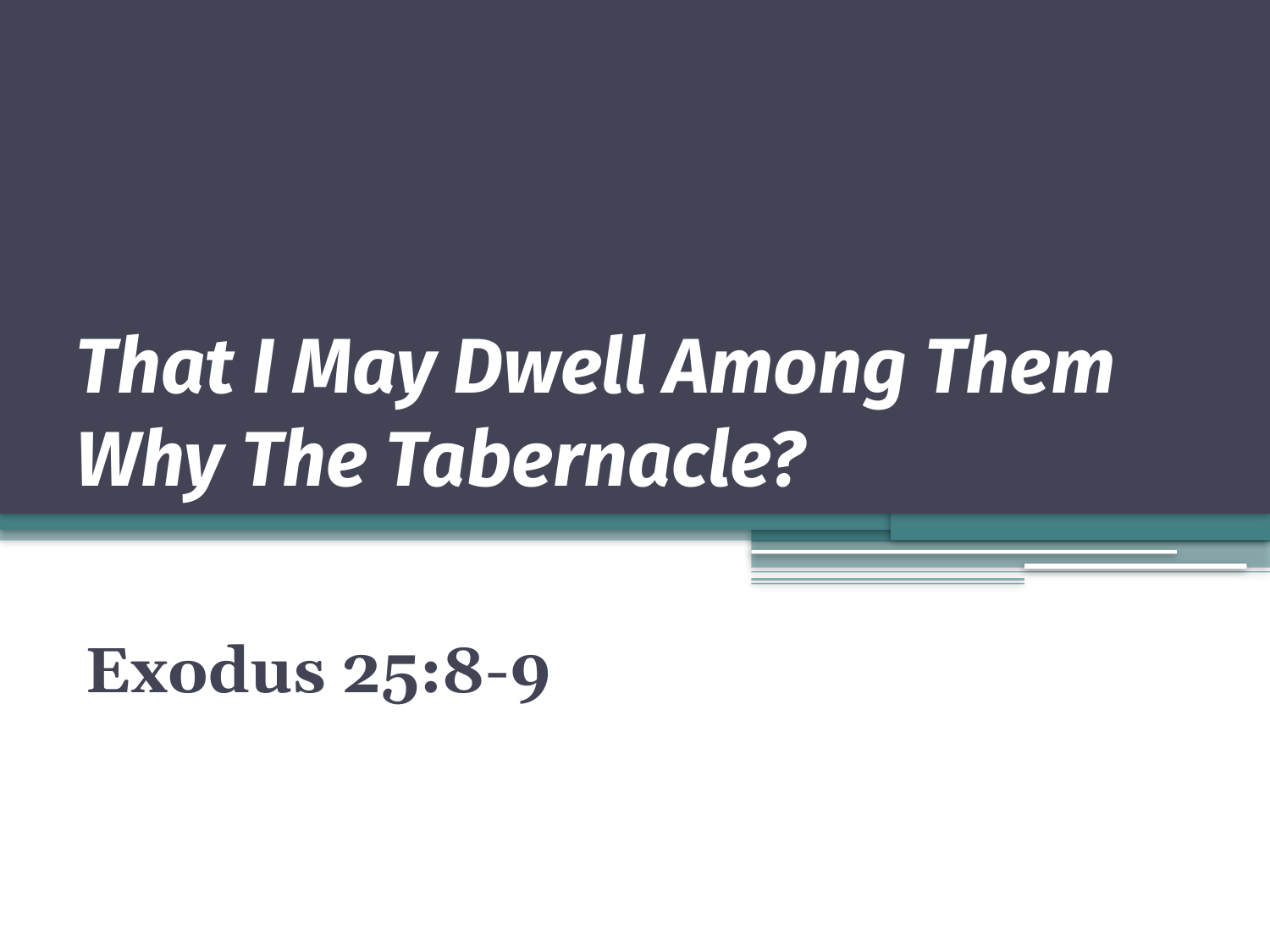

# That I May Dwell Among Them Why The Tabernacle?

Exodus 25:8-9